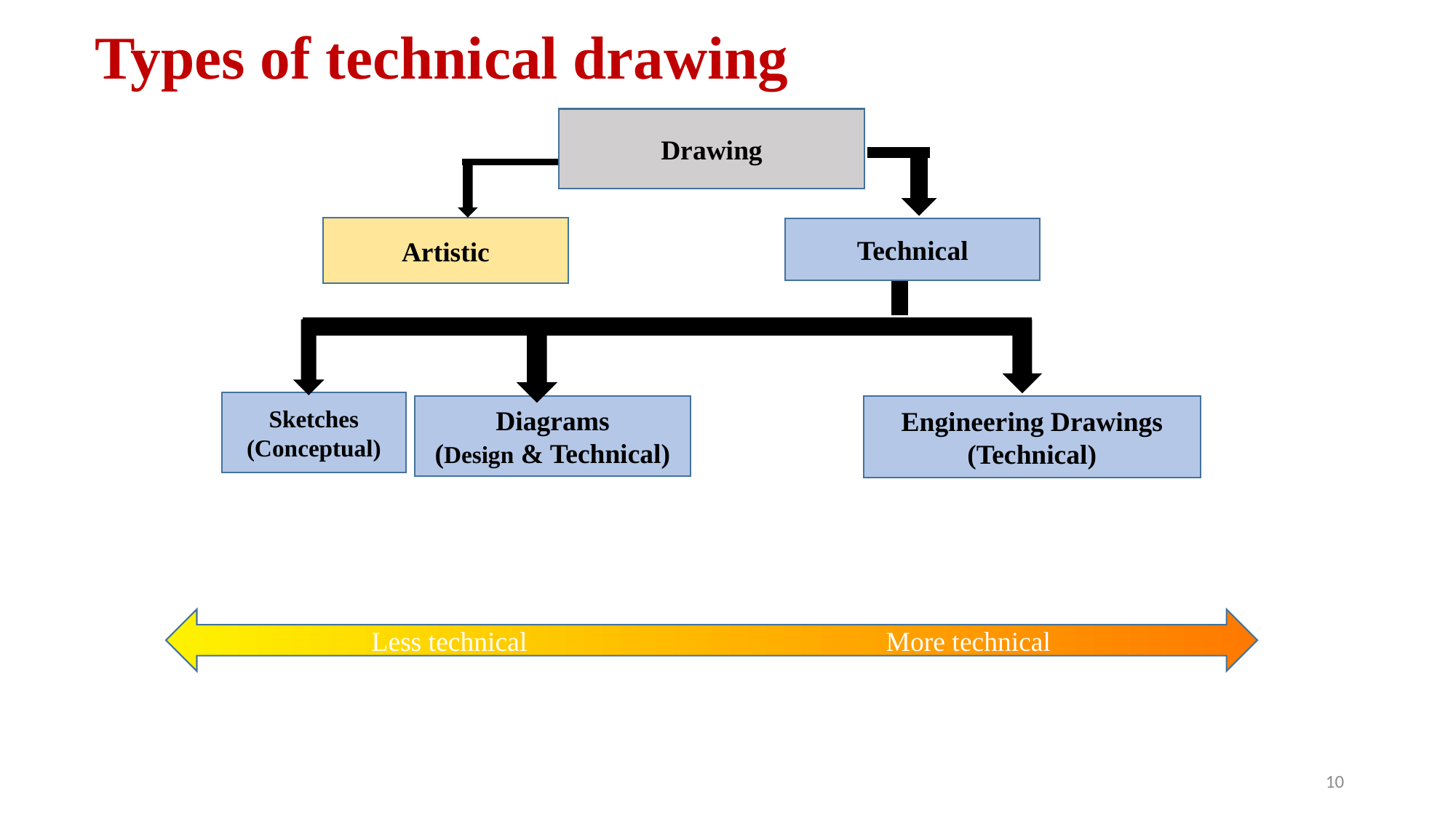

Types of technical drawing
Drawing

Artistic
Technical

Sketches
(Conceptual)
Diagrams
(Design & Technical)
Engineering Drawings
(Technical)
Less technical                                                    More technical
10